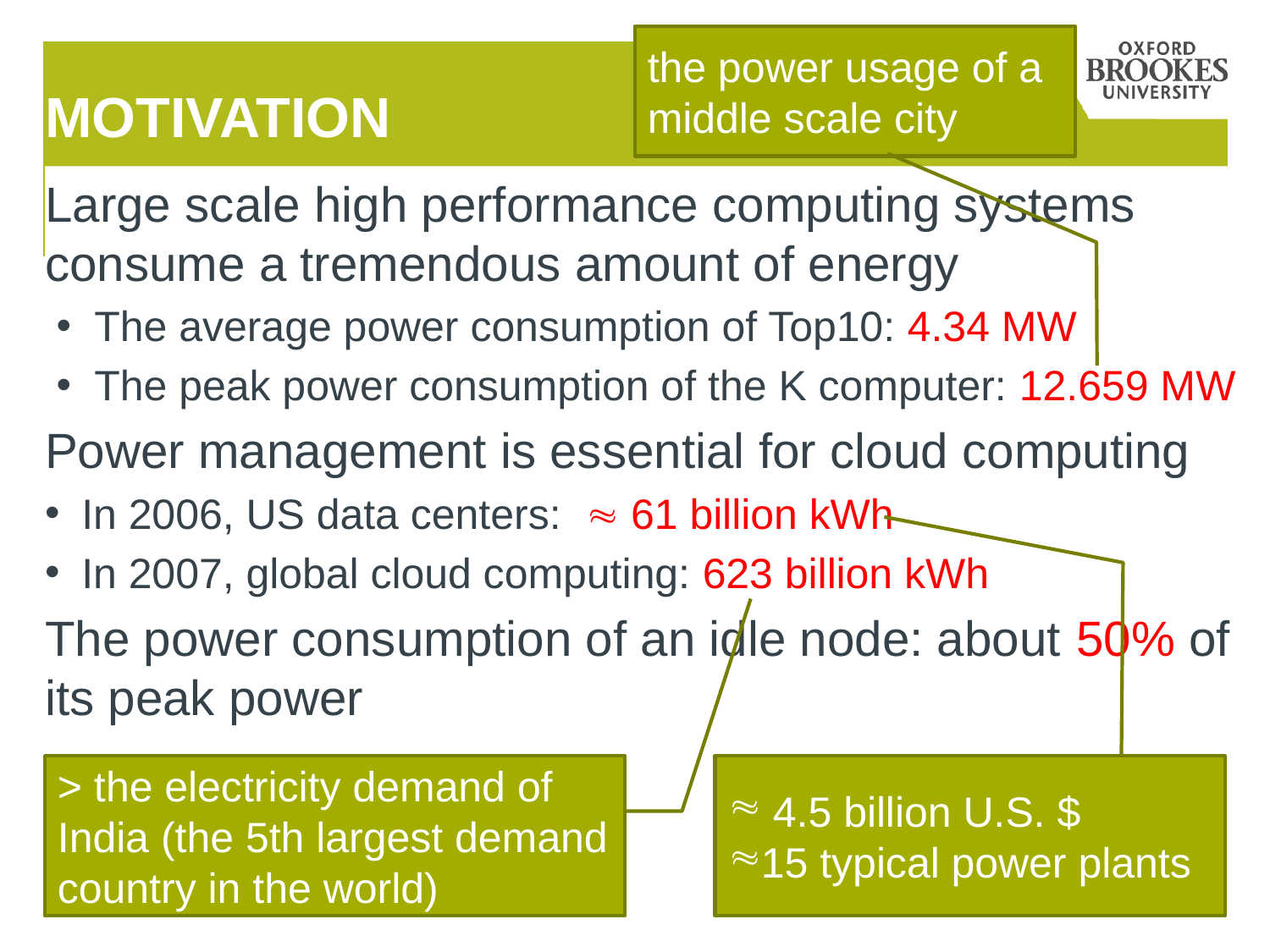

the power usage of a middle scale city
# Motivation
Large scale high performance computing systems consume a tremendous amount of energy
The average power consumption of Top10: 4.34 MW
The peak power consumption of the K computer: 12.659 MW
Power management is essential for cloud computing
In 2006, US data centers:  ≈ 61 billion kWh
In 2007, global cloud computing: 623 billion kWh
The power consumption of an idle node: about 50% of its peak power

> the electricity demand of India (the 5th largest demand country in the world)
 4.5 billion U.S. $
15 typical power plants